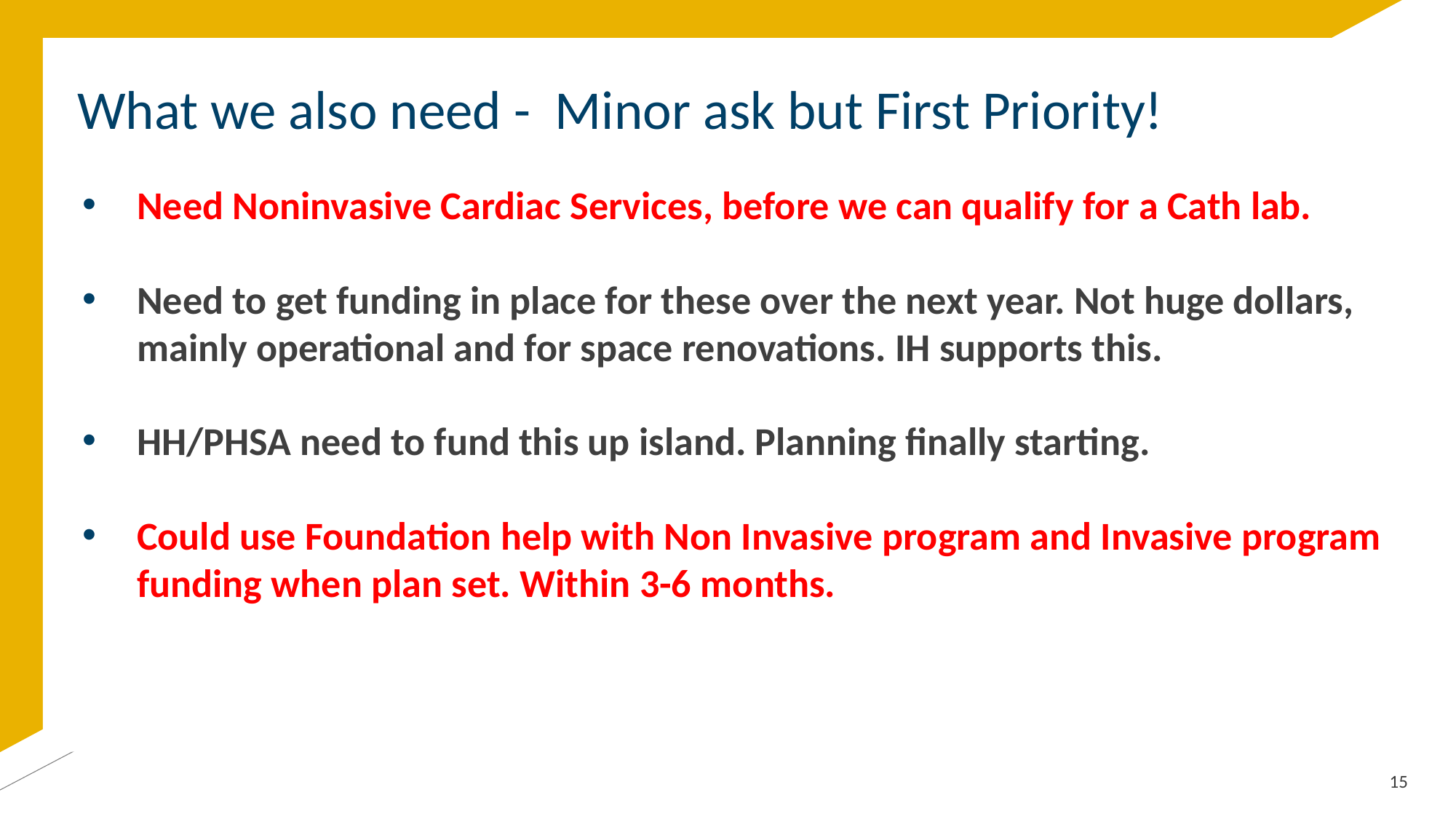

# What we also need -  Minor ask but First Priority!

Need Noninvasive Cardiac Services, before we can qualify for a Cath lab.

Need to get funding in place for these over the next year. Not huge dollars, mainly operational and for space renovations. IH supports this.

HH/PHSA need to fund this up island. Planning finally starting.

Could use Foundation help with Non Invasive program and Invasive program funding when plan set. Within 3-6 months.

15